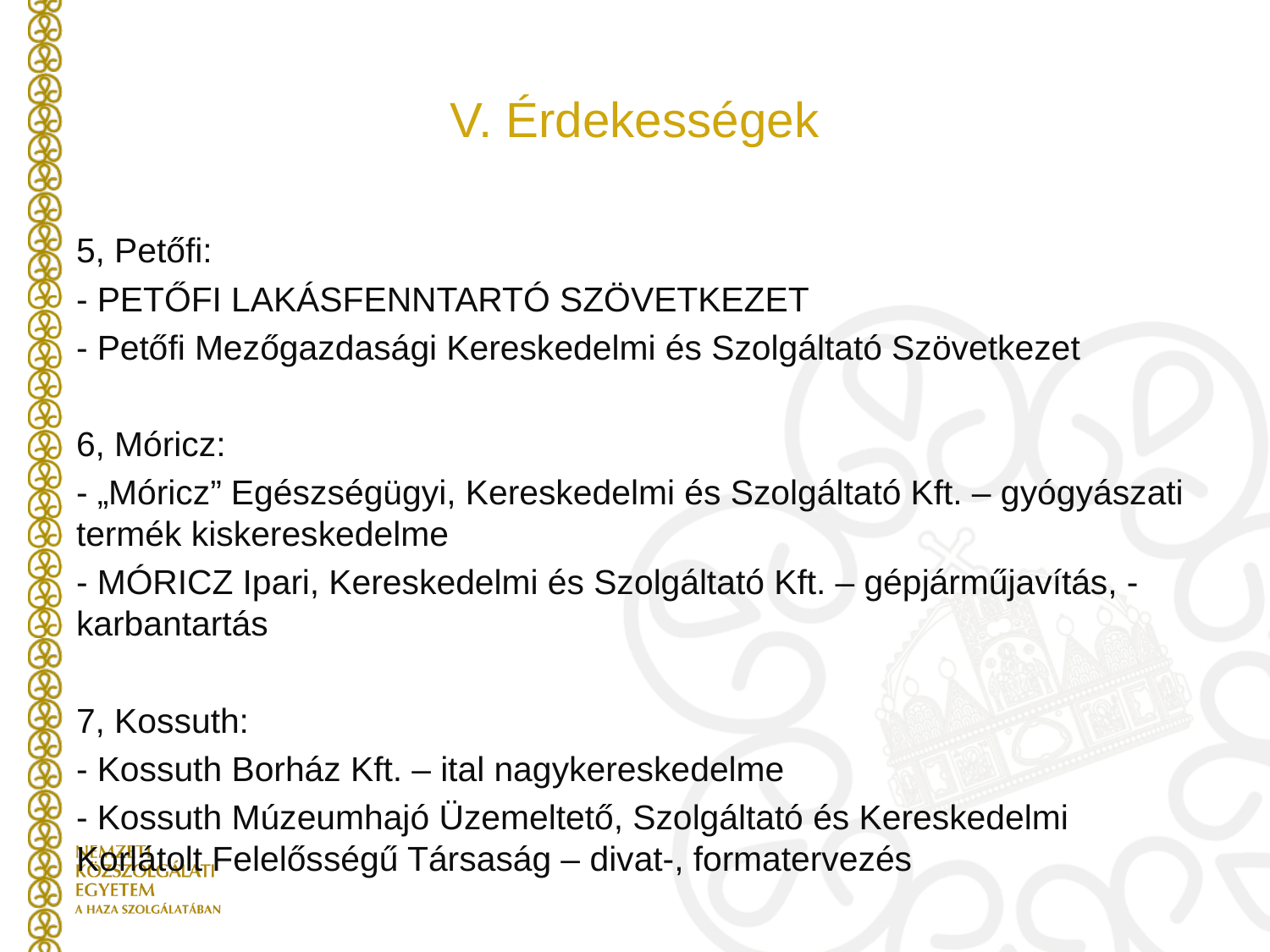

# V. Érdekességek
5, Petőfi:
- PETŐFI LAKÁSFENNTARTÓ SZÖVETKEZET
- Petőfi Mezőgazdasági Kereskedelmi és Szolgáltató Szövetkezet

6, Móricz:
- „Móricz” Egészségügyi, Kereskedelmi és Szolgáltató Kft. – gyógyászati termék kiskereskedelme
- MÓRICZ Ipari, Kereskedelmi és Szolgáltató Kft. – gépjárműjavítás, -karbantartás

7, Kossuth:
- Kossuth Borház Kft. – ital nagykereskedelme
- Kossuth Múzeumhajó Üzemeltető, Szolgáltató és Kereskedelmi Korlátolt Felelősségű Társaság – divat-, formatervezés